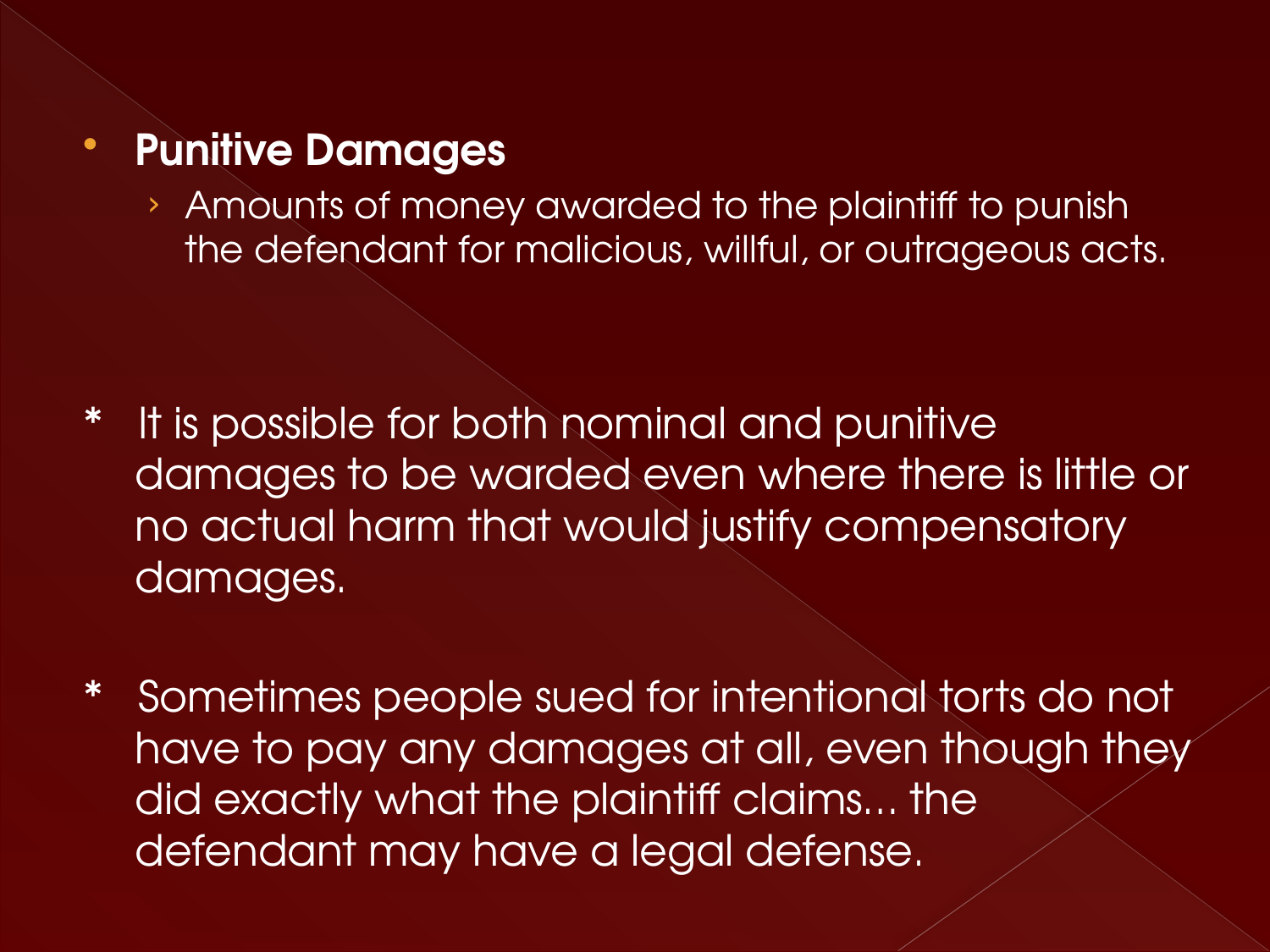

Punitive Damages
Amounts of money awarded to the plaintiff to punish the defendant for malicious, willful, or outrageous acts.

*   It is possible for both nominal and punitive damages to be warded even where there is little or no actual harm that would justify compensatory damages.

*   Sometimes people sued for intentional torts do not have to pay any damages at all, even though they did exactly what the plaintiff claims… the defendant may have a legal defense.